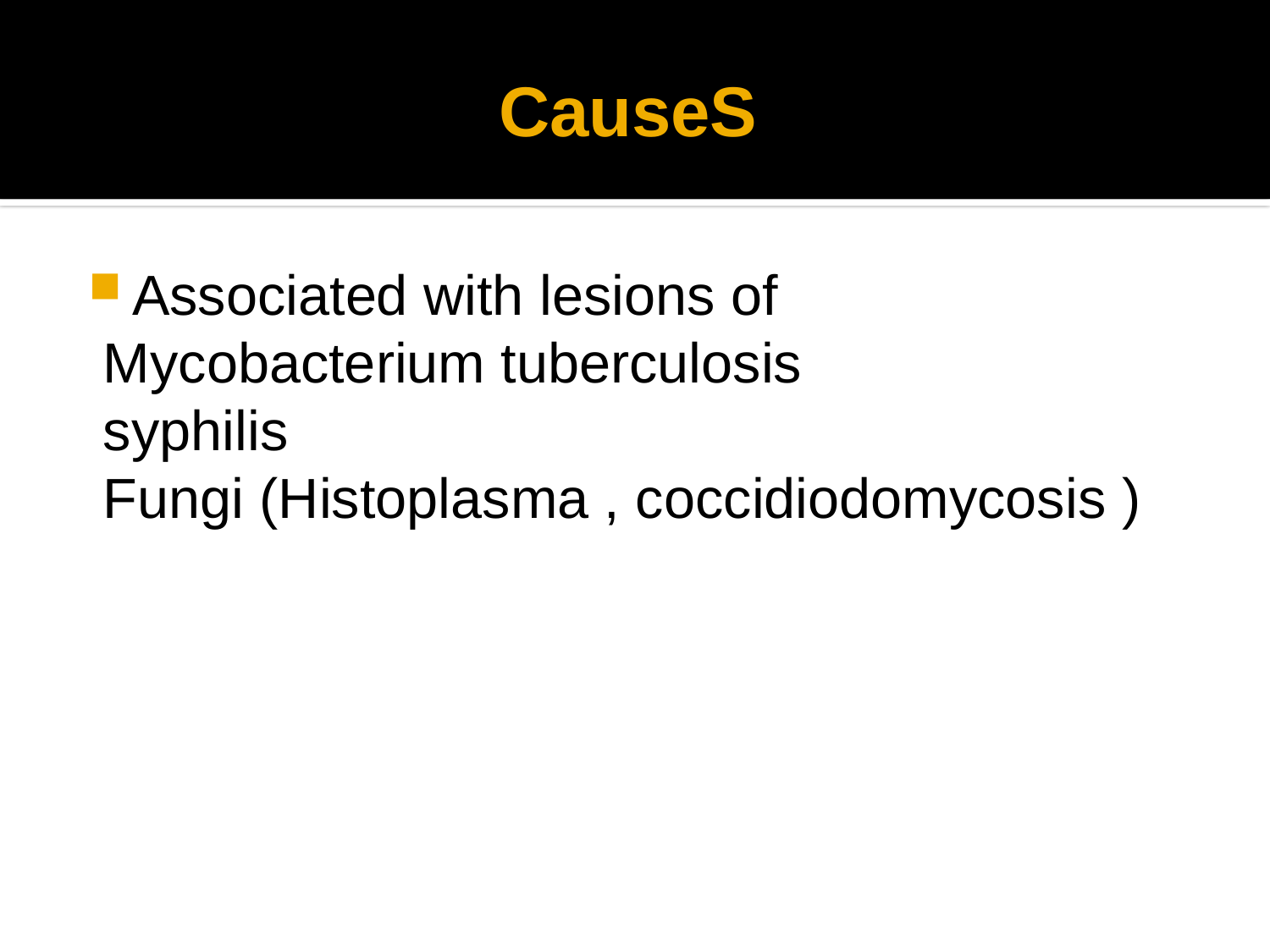

# CauseS
Associated with lesions of
 Mycobacterium tuberculosis
 syphilis
 Fungi (Histoplasma , coccidiodomycosis )